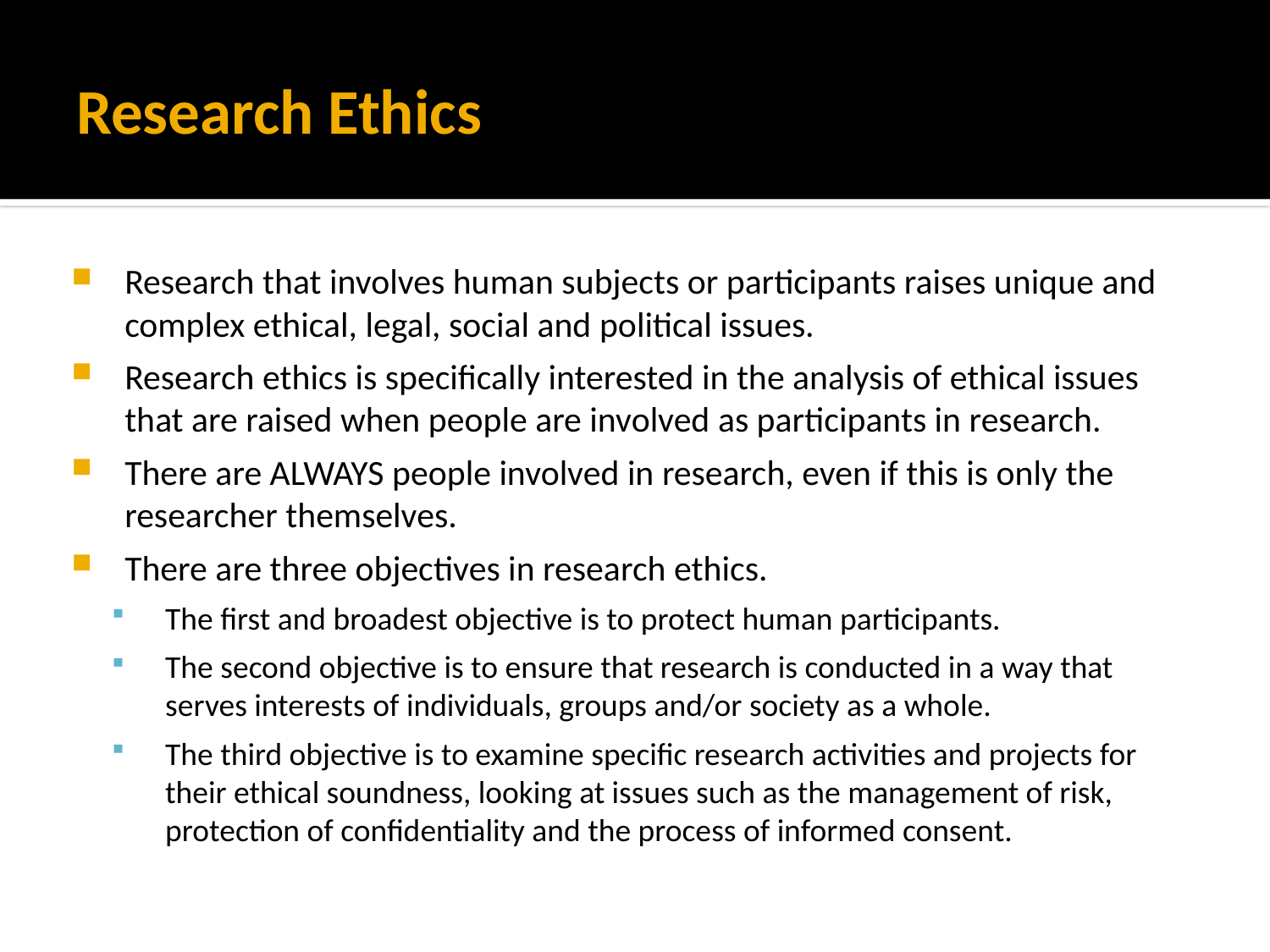

# Research Ethics
Research that involves human subjects or participants raises unique and complex ethical, legal, social and political issues.
Research ethics is specifically interested in the analysis of ethical issues that are raised when people are involved as participants in research.
There are ALWAYS people involved in research, even if this is only the researcher themselves.
There are three objectives in research ethics.
The first and broadest objective is to protect human participants.
The second objective is to ensure that research is conducted in a way that serves interests of individuals, groups and/or society as a whole.
The third objective is to examine specific research activities and projects for their ethical soundness, looking at issues such as the management of risk, protection of confidentiality and the process of informed consent.